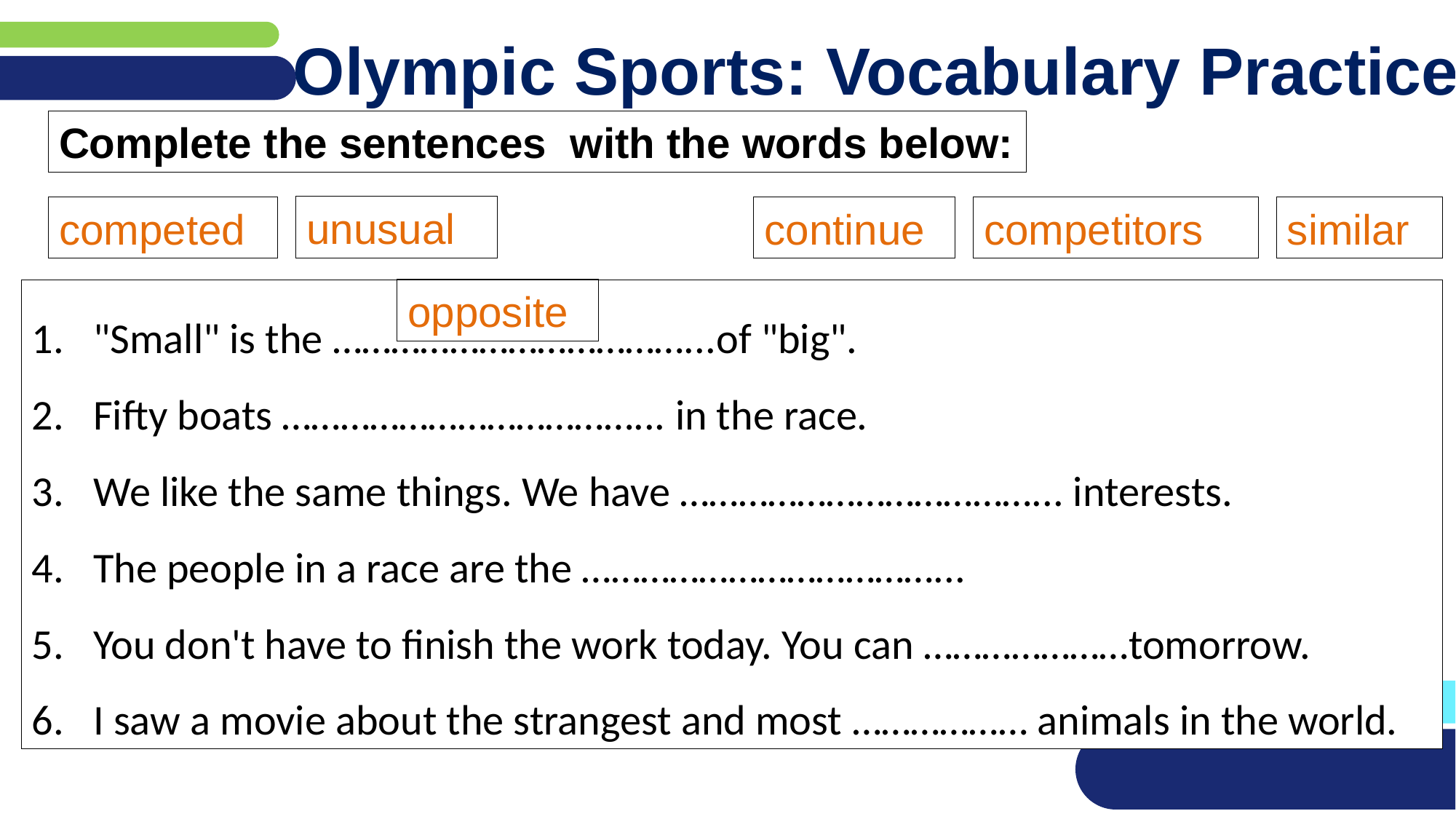

# Olympic Sports: Vocabulary Practice
Complete the sentences  with the words below:
unusual
competed
continue
competitors
similar
opposite
"Small" is the ………………………………...of "big".
Fifty boats ………………………………... in the race.
We like the same things. We have ………………………………... interests.
The people in a race are the ………………………………...
You don't have to finish the work today. You can …………………tomorrow.
I saw a movie about the strangest and most ……………… animals in the world.